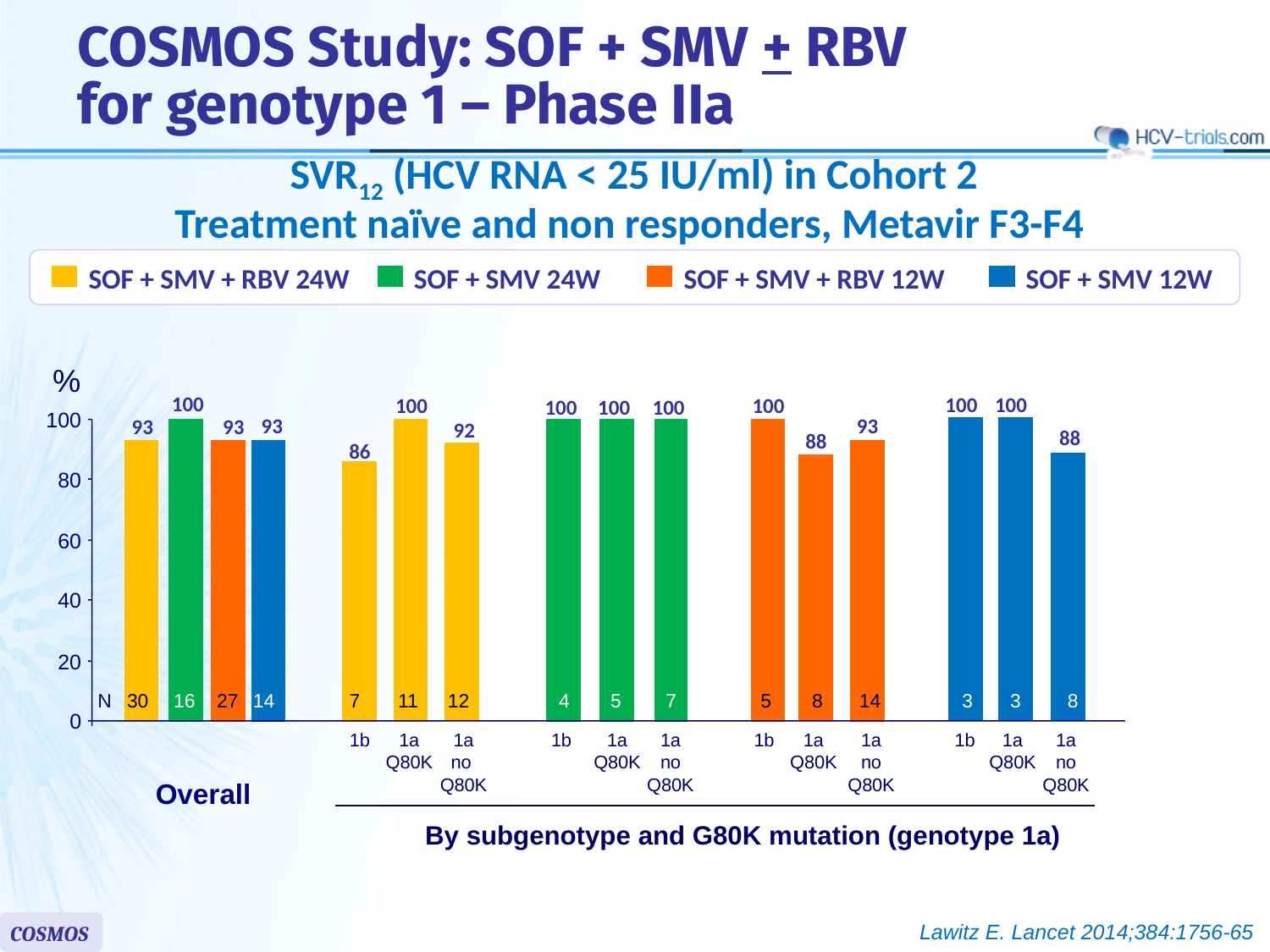

# COSMOS Study: SOF + SMV + RBV for genotype 1 – Phase IIa
SVR12 (HCV RNA < 25 IU/ml) in Cohort 2
Treatment naïve and non responders, Metavir F3-F4

SOF + SMV + RBV 24W
SOF + SMV 24W
SOF + SMV + RBV 12W
SOF + SMV 12W

%
100
100
100
100
100
100
100
100
100
93
93
93
93
92

88
88
86

80

60

40

20

N
30
16
27
14
7
11
12
4
5
7
5
8
14
3
3
8
0

1b
1a
Q80K
1a
no
Q80K
1b
1a
Q80K
1a
no
Q80K
1b
1a
Q80K
1a
no
Q80K
1b
1a
Q80K
1a
no
Q80K
Overall
By subgenotype and G80K mutation (genotype 1a)

COSMOS
Lawitz E. Lancet 2014;384:1756-65